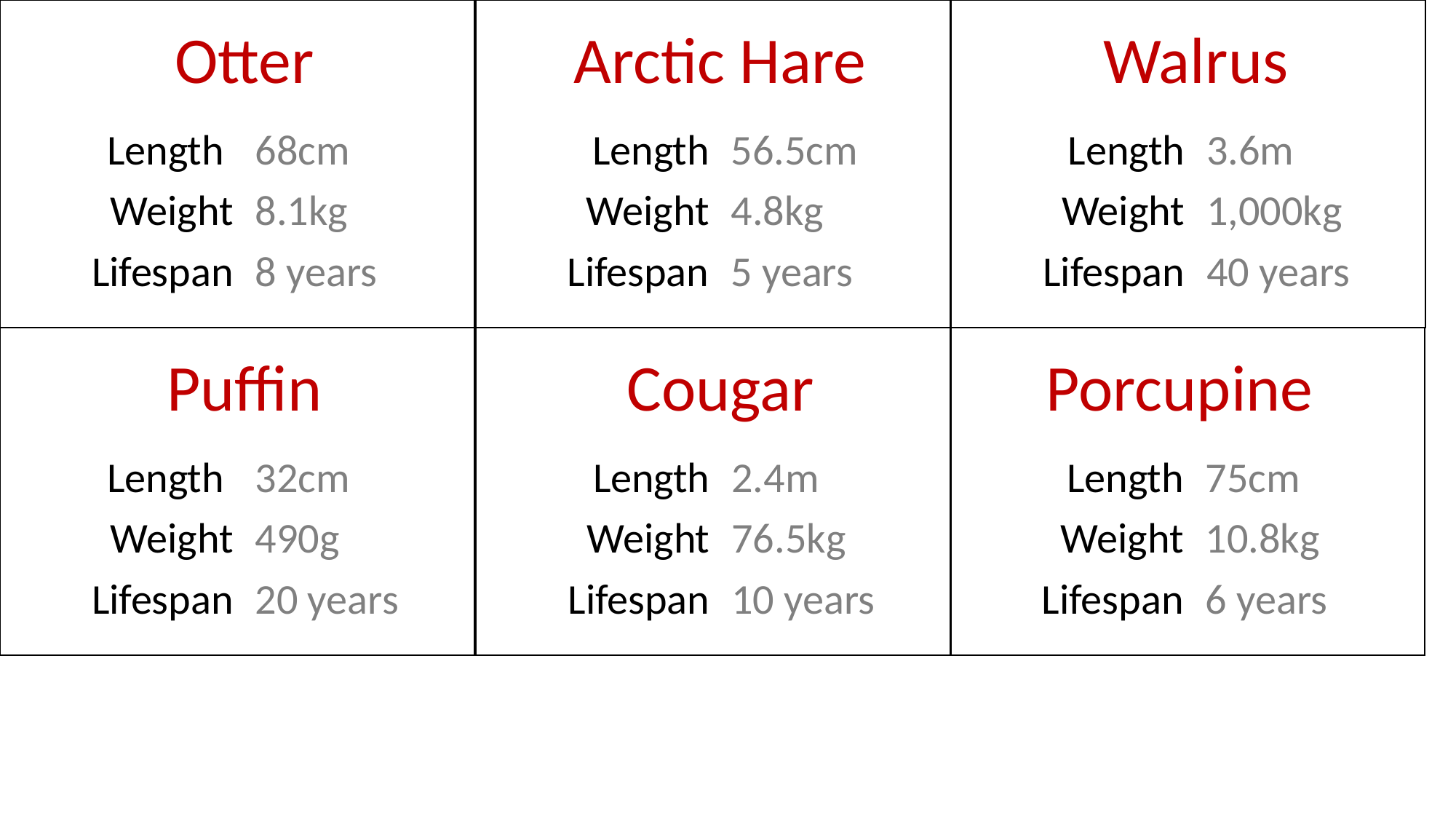

Otter
Arctic Hare
Walrus
Length
Weight
Lifespan
68cm
8.1kg
8 years
Length
Weight
Lifespan
56.5cm
4.8kg
5 years
Length
Weight
Lifespan
3.6m
1,000kg
40 years

Puffin
Cougar
Porcupine
Length
Weight
Lifespan
32cm
490g
20 years
Length
Weight
Lifespan
2.4m
76.5kg
10 years
Length
Weight
Lifespan
75cm
10.8kg
6 years